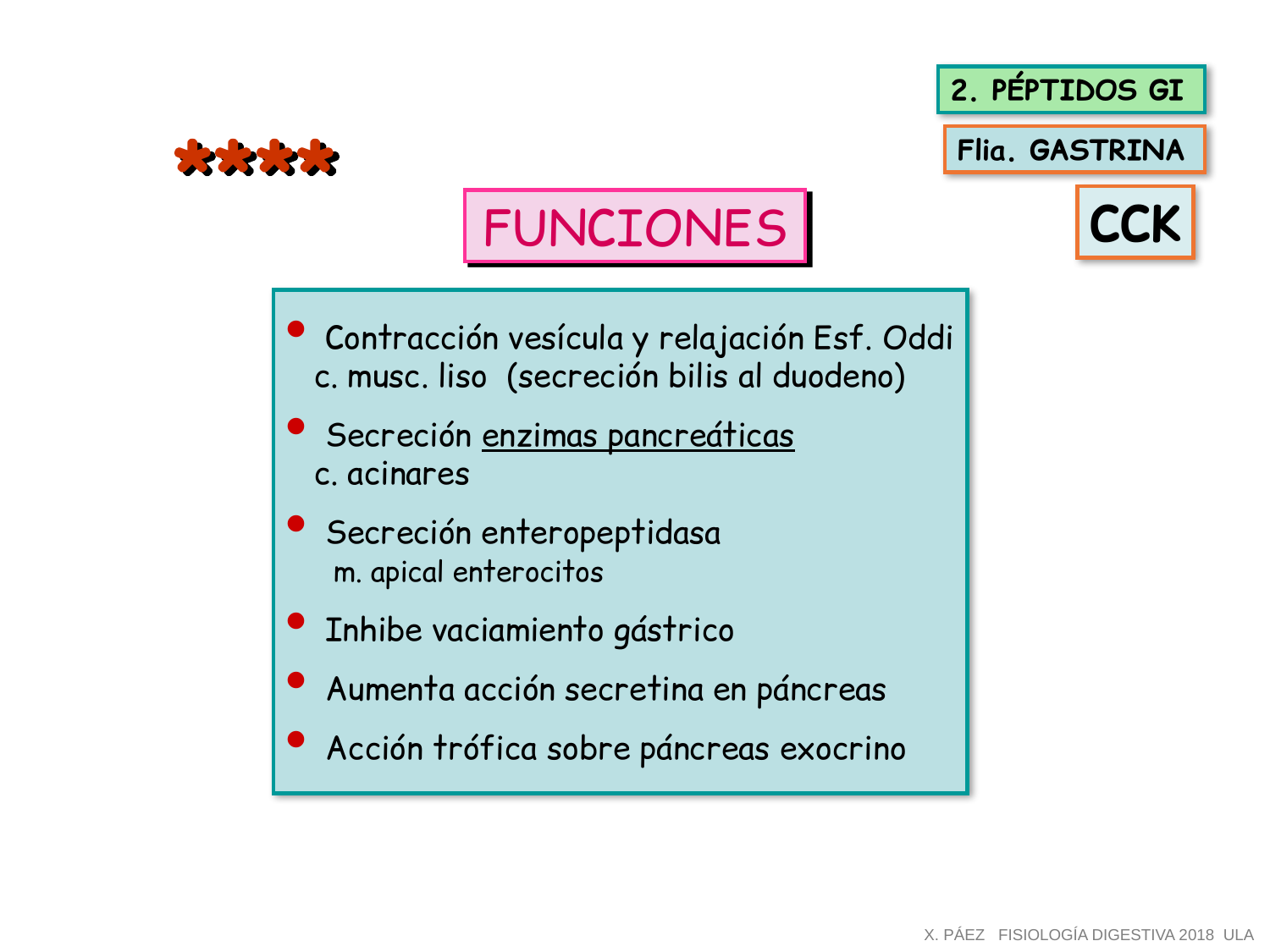

2. PÉPTIDOS GI
****
Flia. GASTRINA

CCK
FUNCIONES

 Contracción vesícula y relajación Esf. Oddi
   c. musc. liso  (secreción bilis al duodeno)

 Secreción enzimas pancreáticas
   c. acinares

 Secreción enteropeptidasa
     m. apical enterocitos

 Inhibe vaciamiento gástrico

 Aumenta acción secretina en páncreas

 Acción trófica sobre páncreas exocrino

X. PÁEZ   FISIOLOGÍA DIGESTIVA 2018  ULA